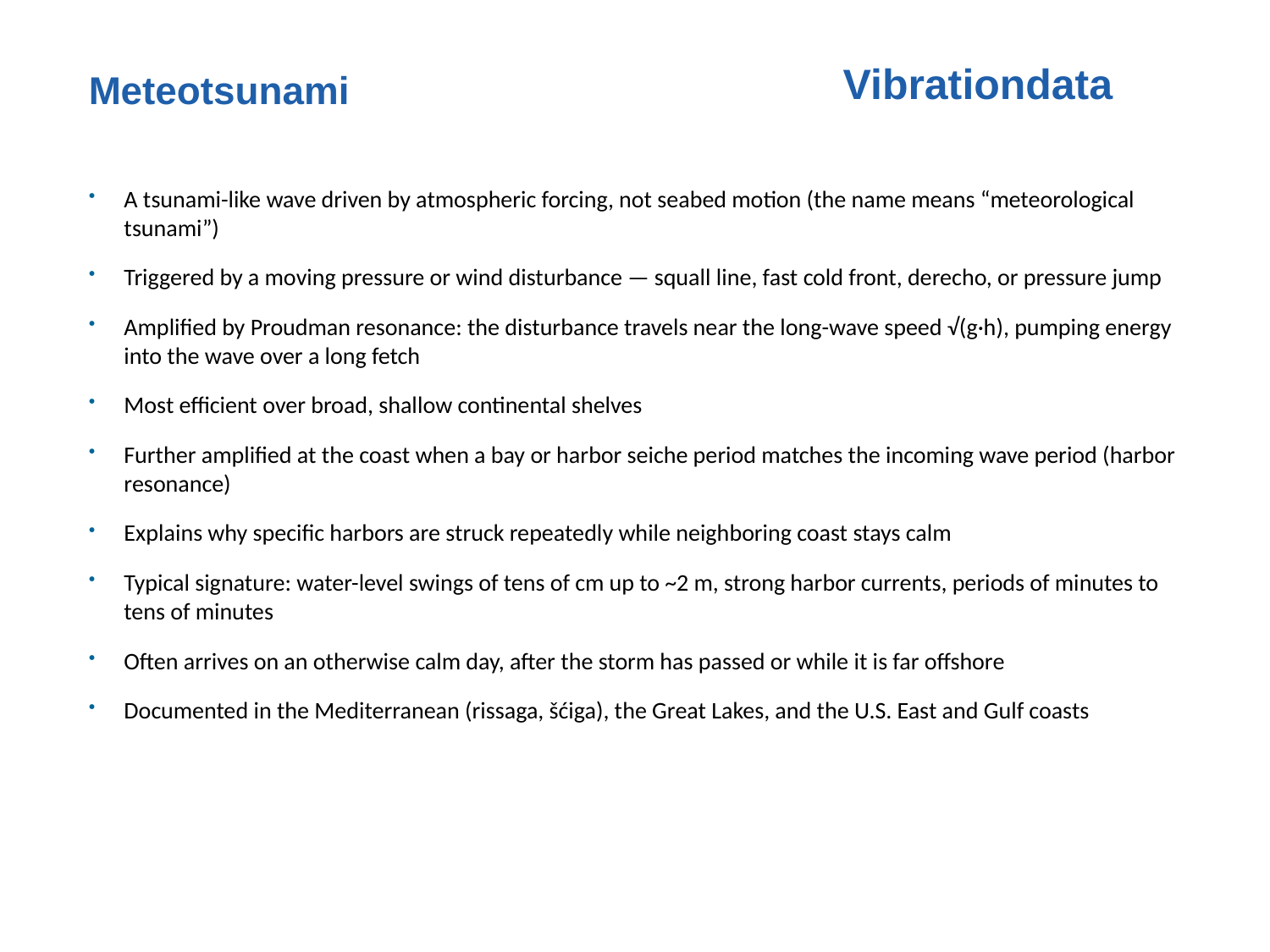

Vibrationdata
Meteotsunami
A tsunami-like wave driven by atmospheric forcing, not seabed motion (the name means “meteorological tsunami”)
Triggered by a moving pressure or wind disturbance — squall line, fast cold front, derecho, or pressure jump
Amplified by Proudman resonance: the disturbance travels near the long-wave speed √(g·h), pumping energy into the wave over a long fetch
Most efficient over broad, shallow continental shelves
Further amplified at the coast when a bay or harbor seiche period matches the incoming wave period (harbor resonance)
Explains why specific harbors are struck repeatedly while neighboring coast stays calm
Typical signature: water-level swings of tens of cm up to ~2 m, strong harbor currents, periods of minutes to tens of minutes
Often arrives on an otherwise calm day, after the storm has passed or while it is far offshore
Documented in the Mediterranean (rissaga, šćiga), the Great Lakes, and the U.S. East and Gulf coasts